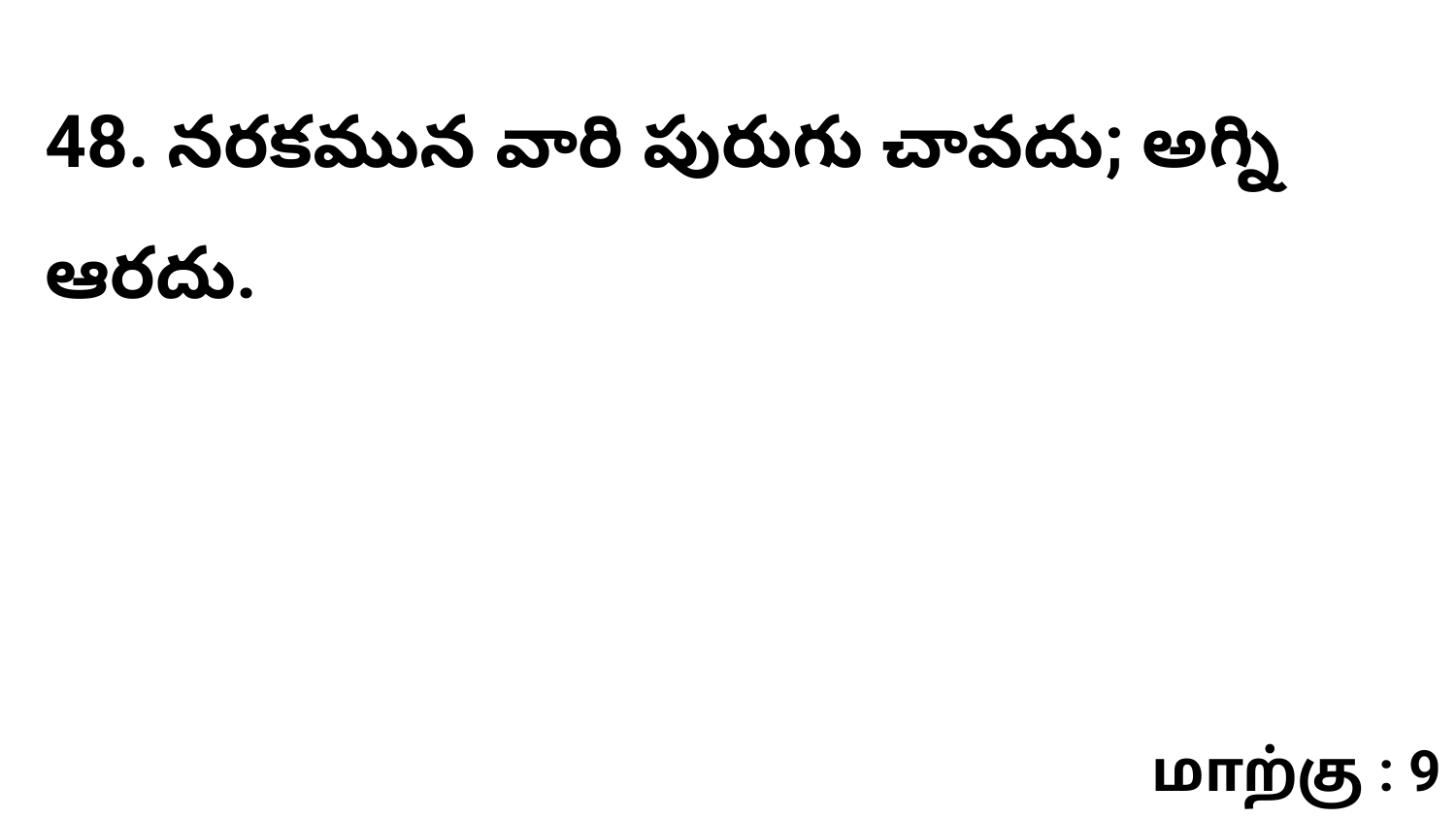

48. నరకమున వారి పురుగు చావదు; అగ్ని ఆరదు.
மாற்கு : 9